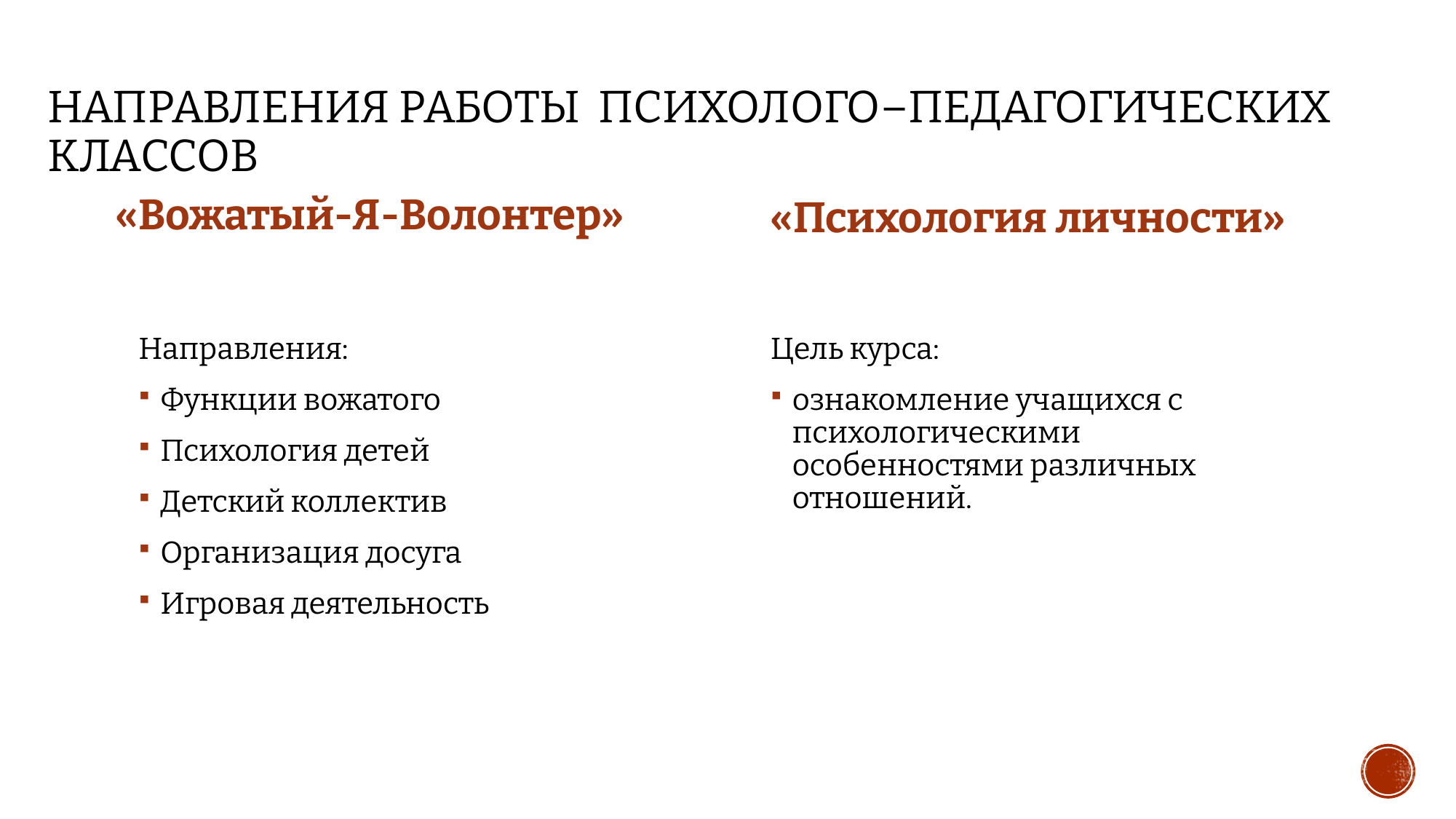

# Направления работы  психолого–педагогических классов
«Вожатый-Я-Волонтер»
«Психология личности»
Направления:
Функции вожатого
Психология детей
Детский коллектив
Организация досуга
Игровая деятельность

Цель курса:
ознакомление учащихся с психологическими особенностями различных отношений.